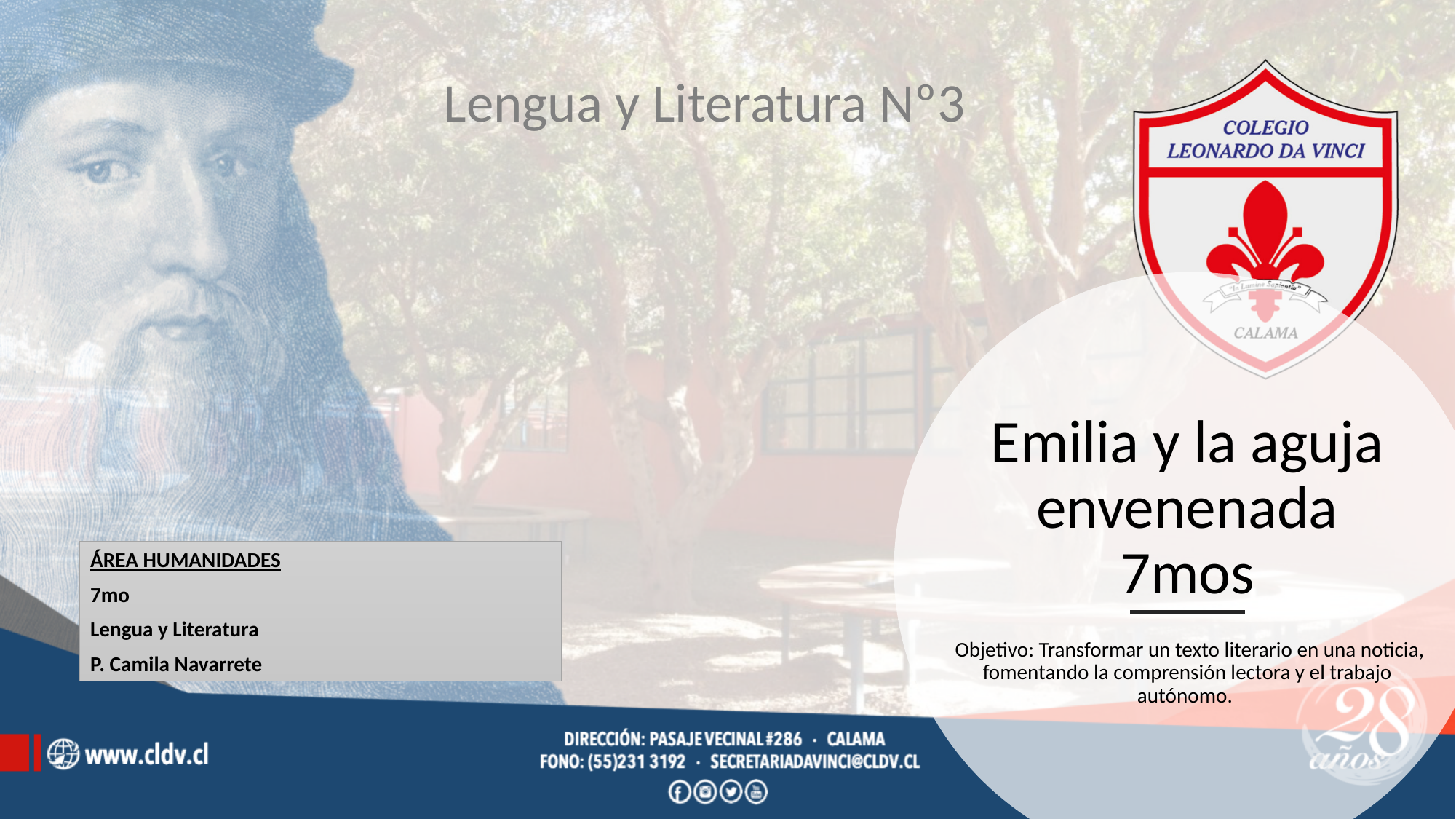

Lengua y Literatura Nº3

# Emilia y la aguja envenenada 7mos
ÁREA HUMANIDADES
7mo
Lengua y Literatura
P. Camila Navarrete
 Objetivo: Transformar un texto literario en una noticia, fomentando la comprensión lectora y el trabajo autónomo.